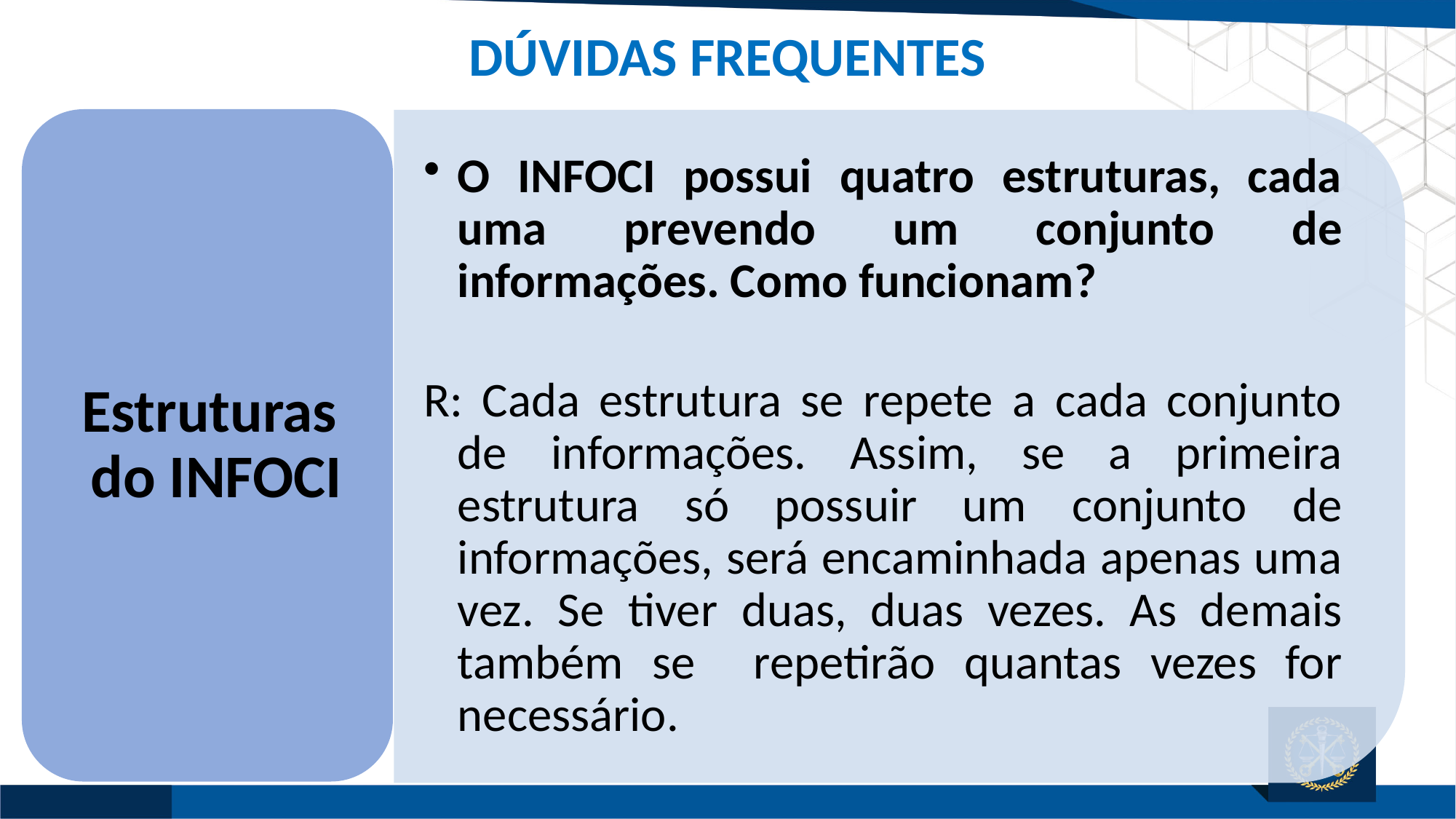

DÚVIDAS FREQUENTES
O INFOCI possui quatro estruturas, cada uma prevendo um conjunto de informações. Como funcionam?

R: Cada estrutura se repete a cada conjunto de informações. Assim, se a primeira estrutura só possuir um conjunto de informações, será encaminhada apenas uma vez. Se tiver duas, duas vezes. As demais também se  repetirão quantas vezes for necessário.
Estruturas
do INFOCI